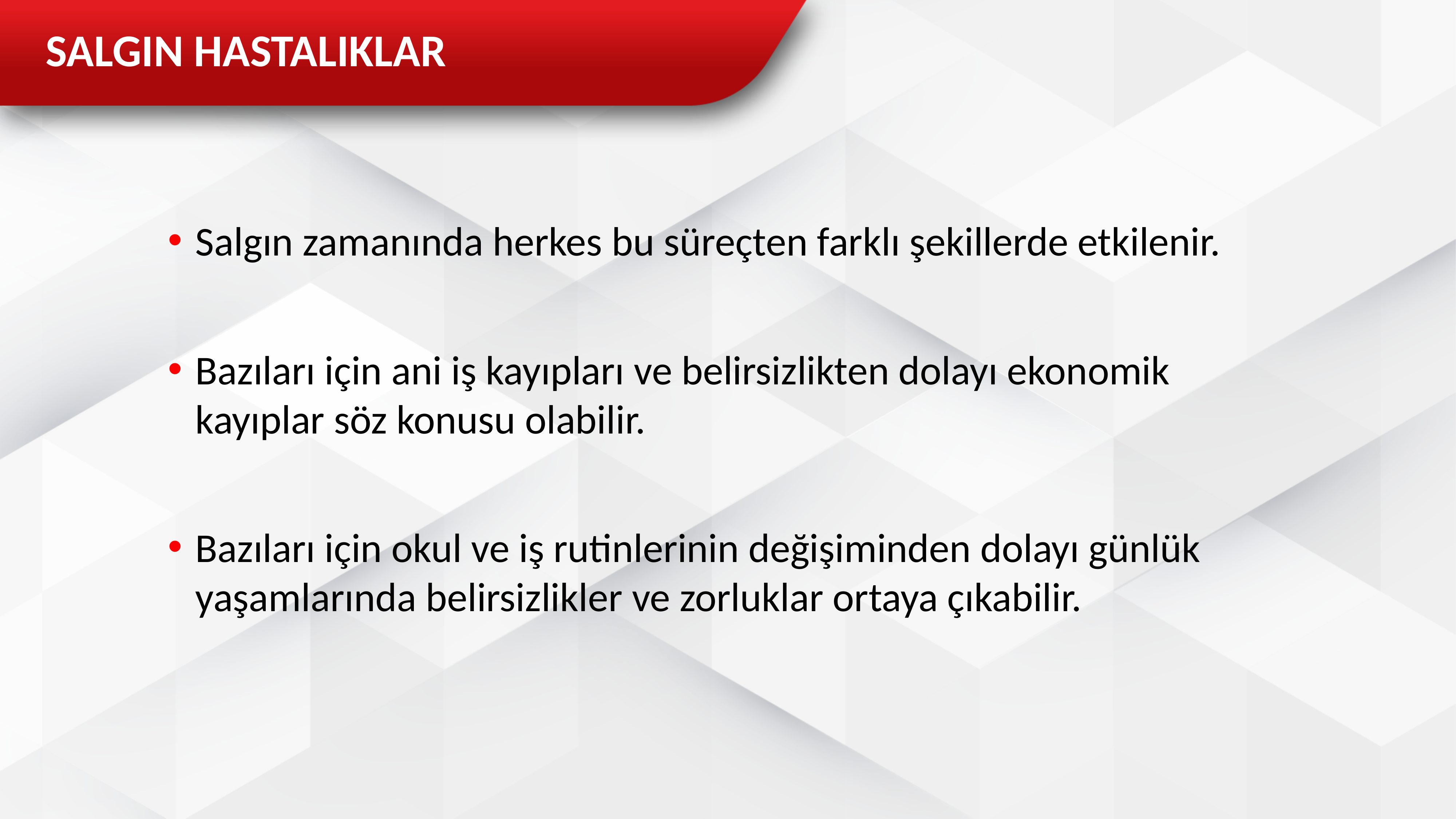

SALGIN HASTALIKLAR
Salgın zamanında herkes bu süreçten farklı şekillerde etkilenir.

Bazıları için ani iş kayıpları ve belirsizlikten dolayı ekonomik kayıplar söz konusu olabilir.

Bazıları için okul ve iş rutinlerinin değişiminden dolayı günlük yaşamlarında belirsizlikler ve zorluklar ortaya çıkabilir.